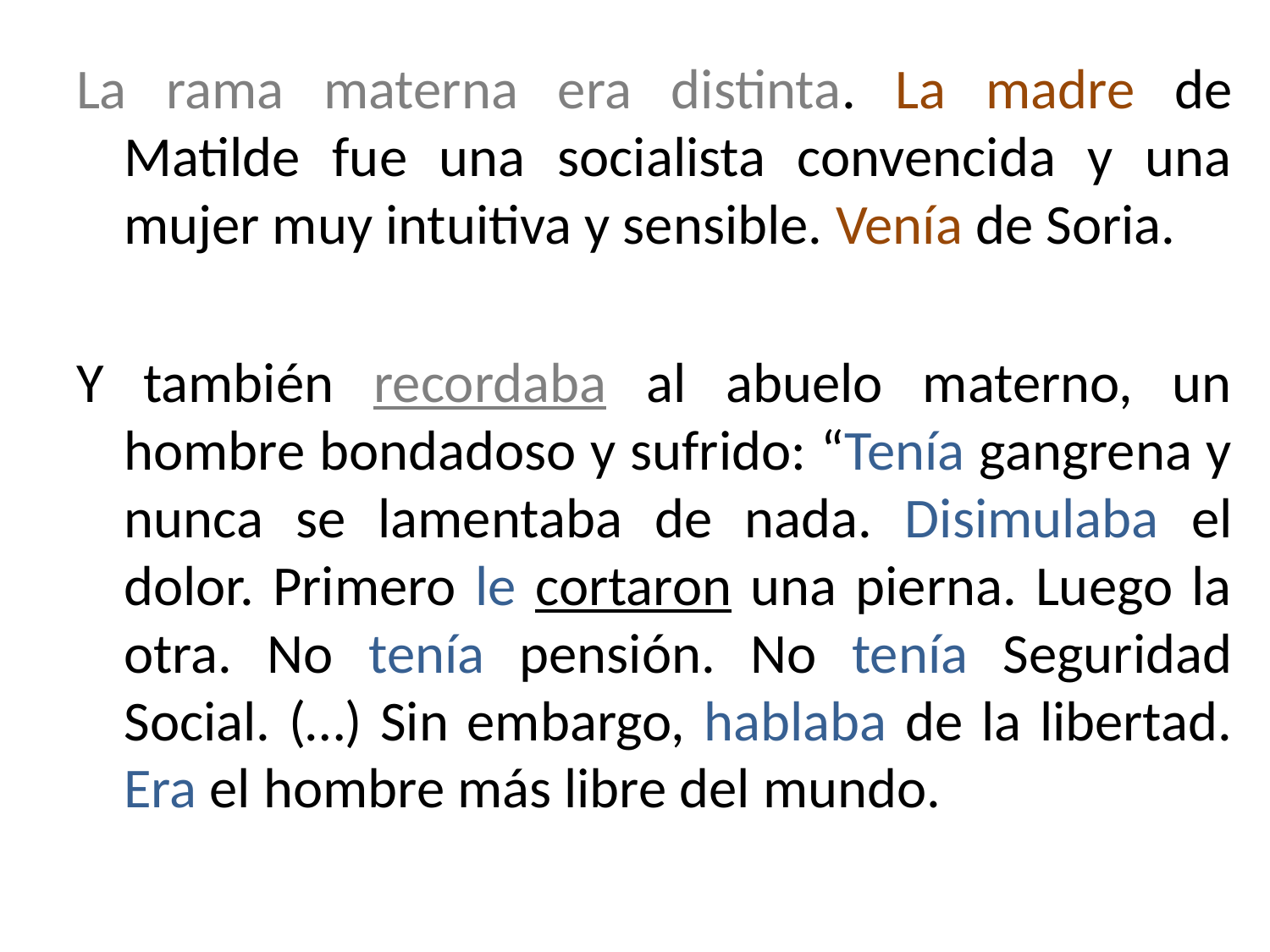

La rama materna era distinta. La madre de Matilde fue una socialista convencida y una mujer muy intuitiva y sensible. Venía de Soria.

Y también recordaba al abuelo materno, un hombre bondadoso y sufrido: “Tenía gangrena y nunca se lamentaba de nada. Disimulaba el dolor. Primero le cortaron una pierna. Luego la otra. No tenía pensión. No tenía Seguridad Social. (…) Sin embargo, hablaba de la libertad. Era el hombre más libre del mundo.